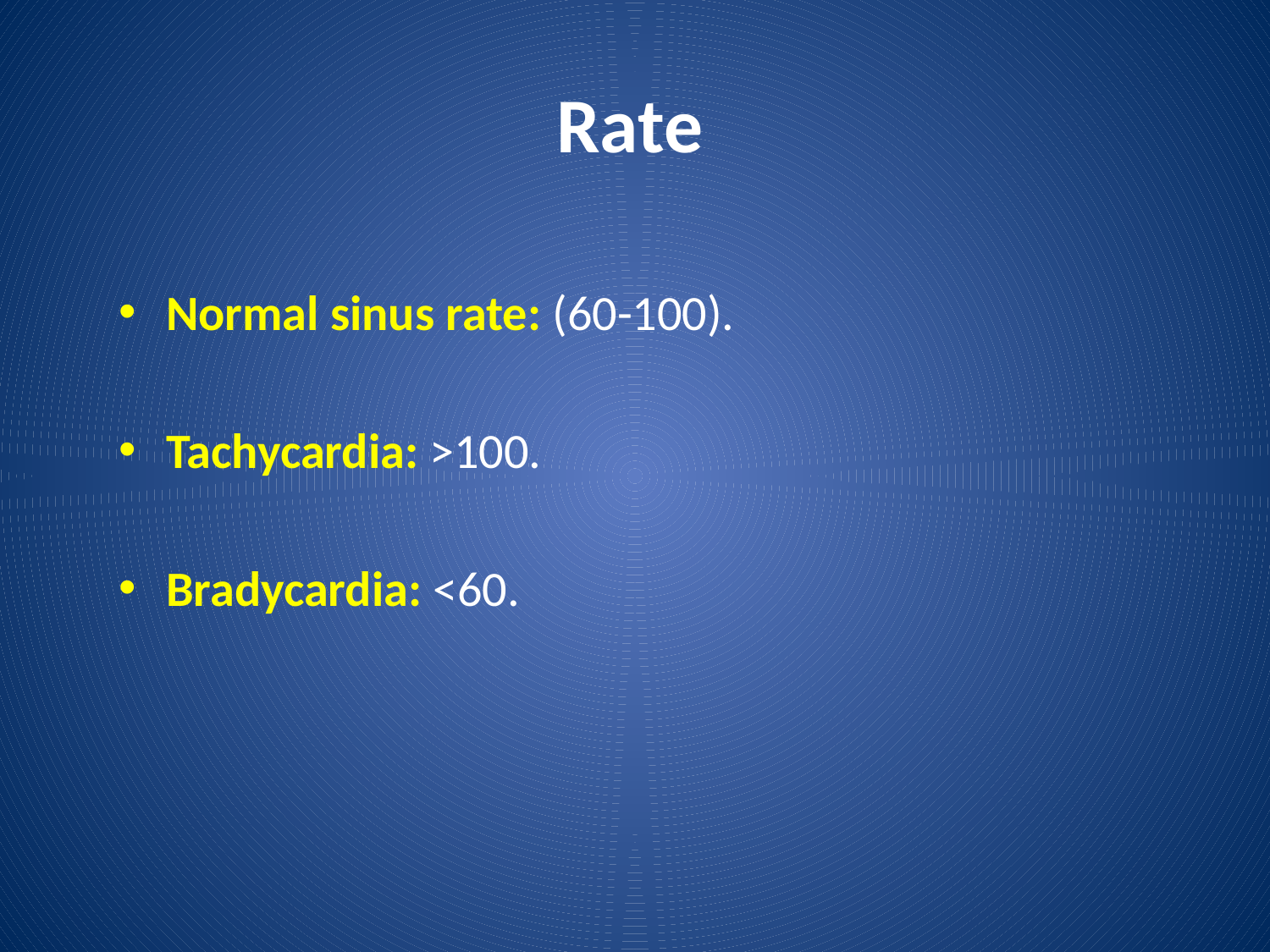

# Rate
Normal sinus rate: (60-100).

Tachycardia: >100.

Bradycardia: <60.